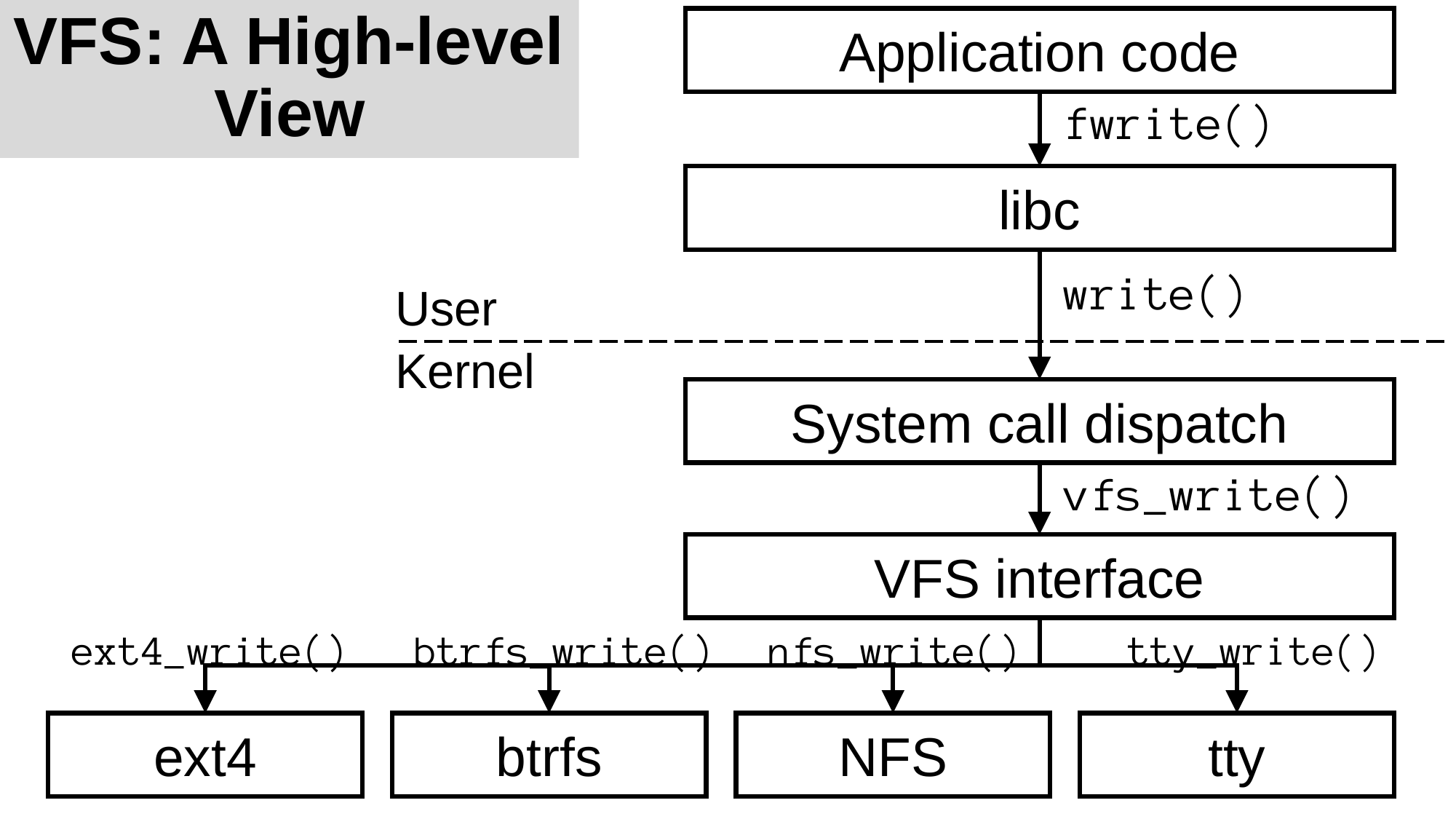

# VFS: A High-level View
Application code
fwrite()
libc
write()
System call dispatch
User
Kernel
vfs_write()
VFS interface
ext4_write()
btrfs_write()
tty_write()
nfs_write()
ext4
btrfs
NFS
tty